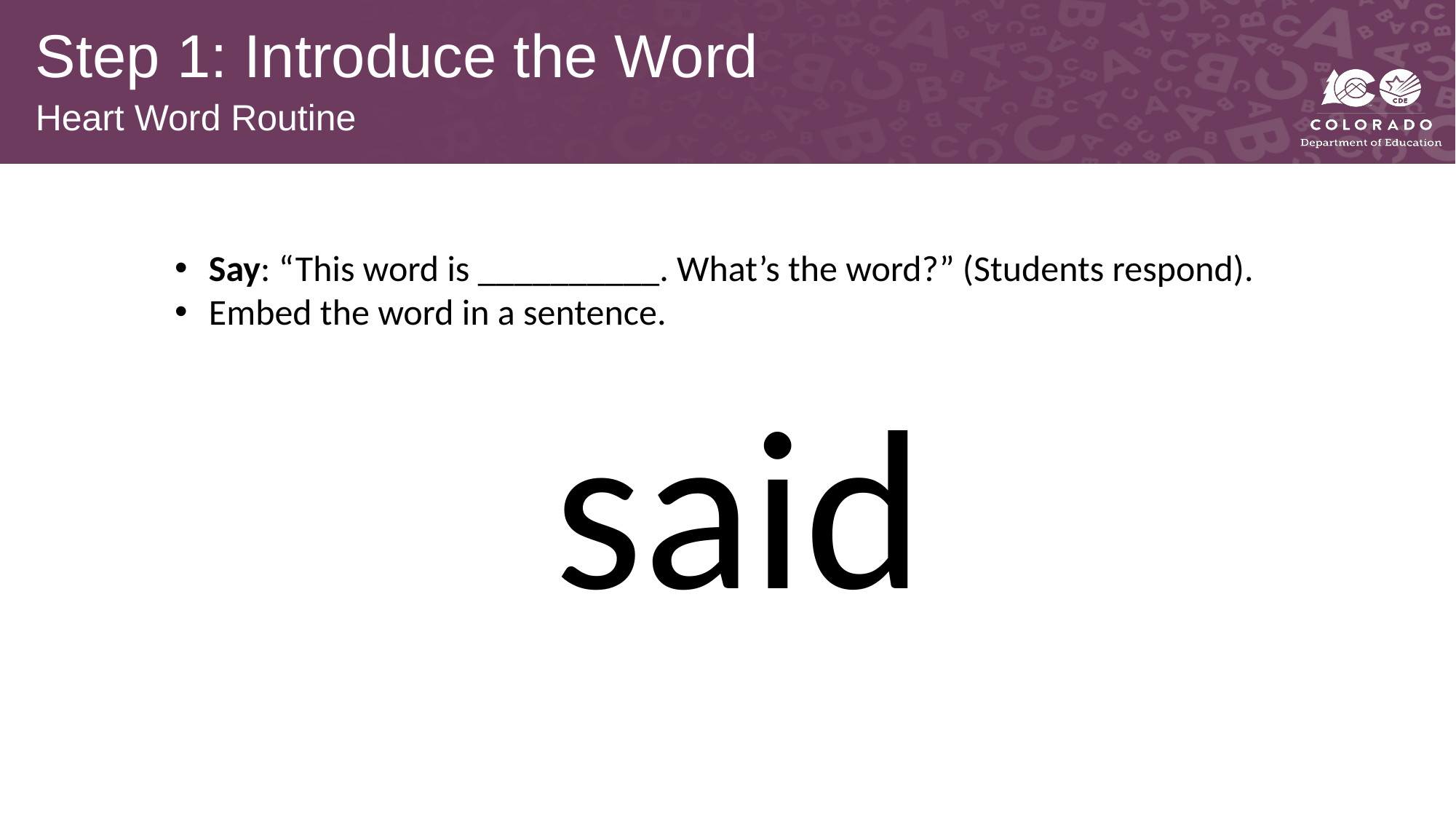

# Step 1: Introduce the Word
Heart Word Routine
 Say: “This word is __________. What’s the word?” (Students respond).
 Embed the word in a sentence.
said